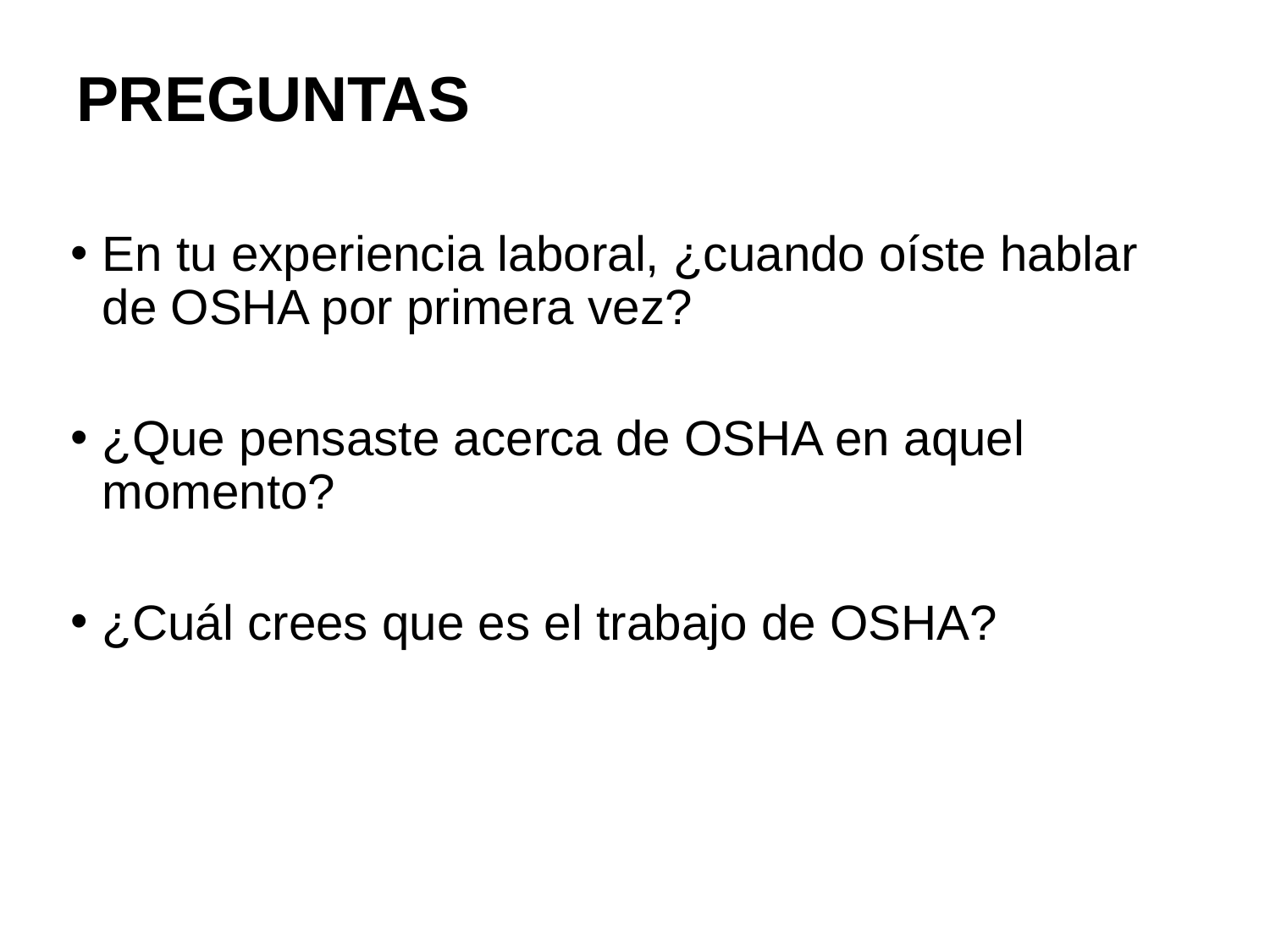

# PREGUNTAS
En tu experiencia laboral, ¿cuando oíste hablar de OSHA por primera vez?

¿Que pensaste acerca de OSHA en aquel momento?

¿Cuál crees que es el trabajo de OSHA?
8